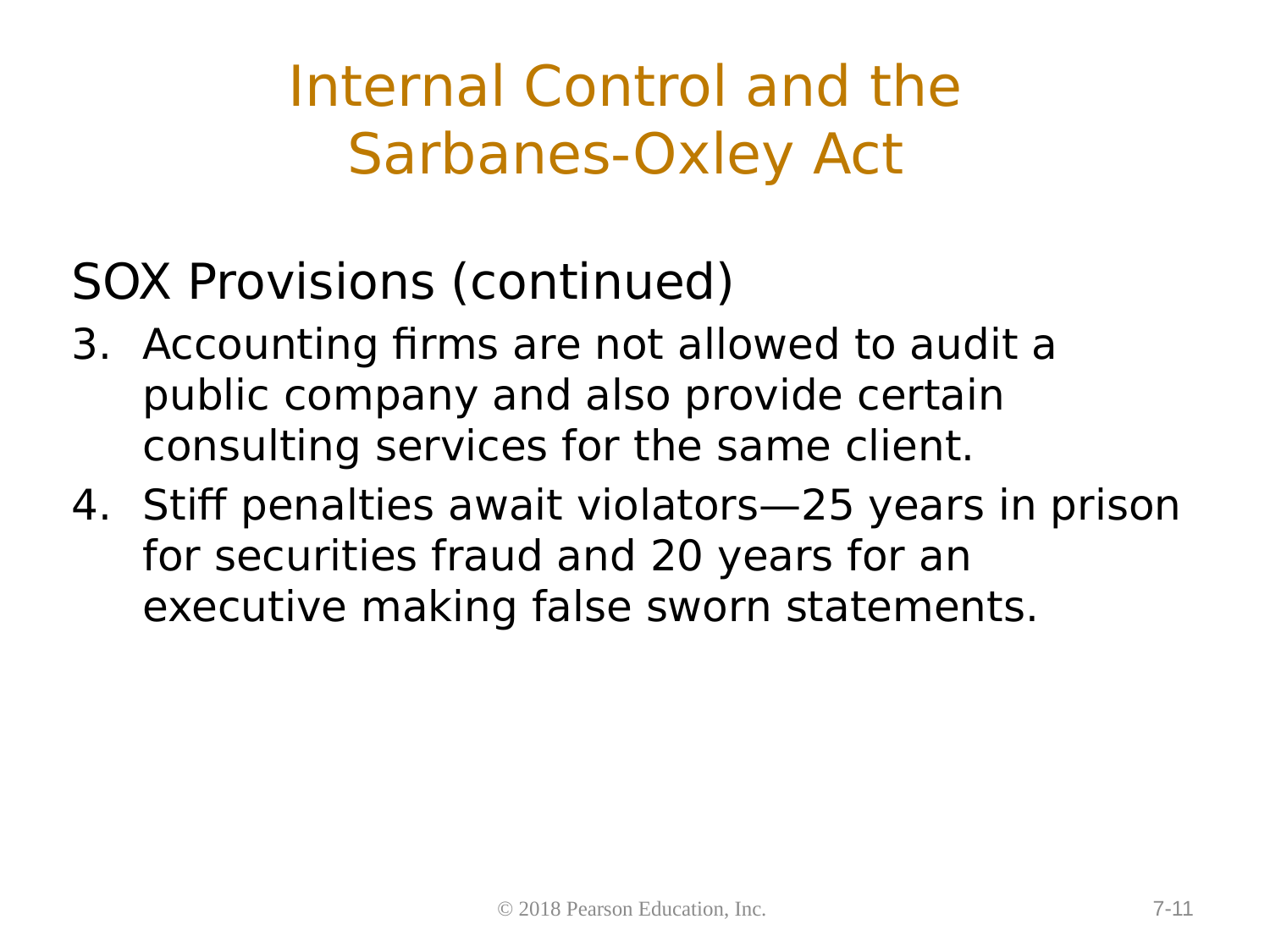

# Internal Control and the Sarbanes-Oxley Act
SOX Provisions (continued)
Accounting firms are not allowed to audit a public company and also provide certain consulting services for the same client.
Stiff penalties await violators—25 years in prison for securities fraud and 20 years for an executive making false sworn statements.
7-11